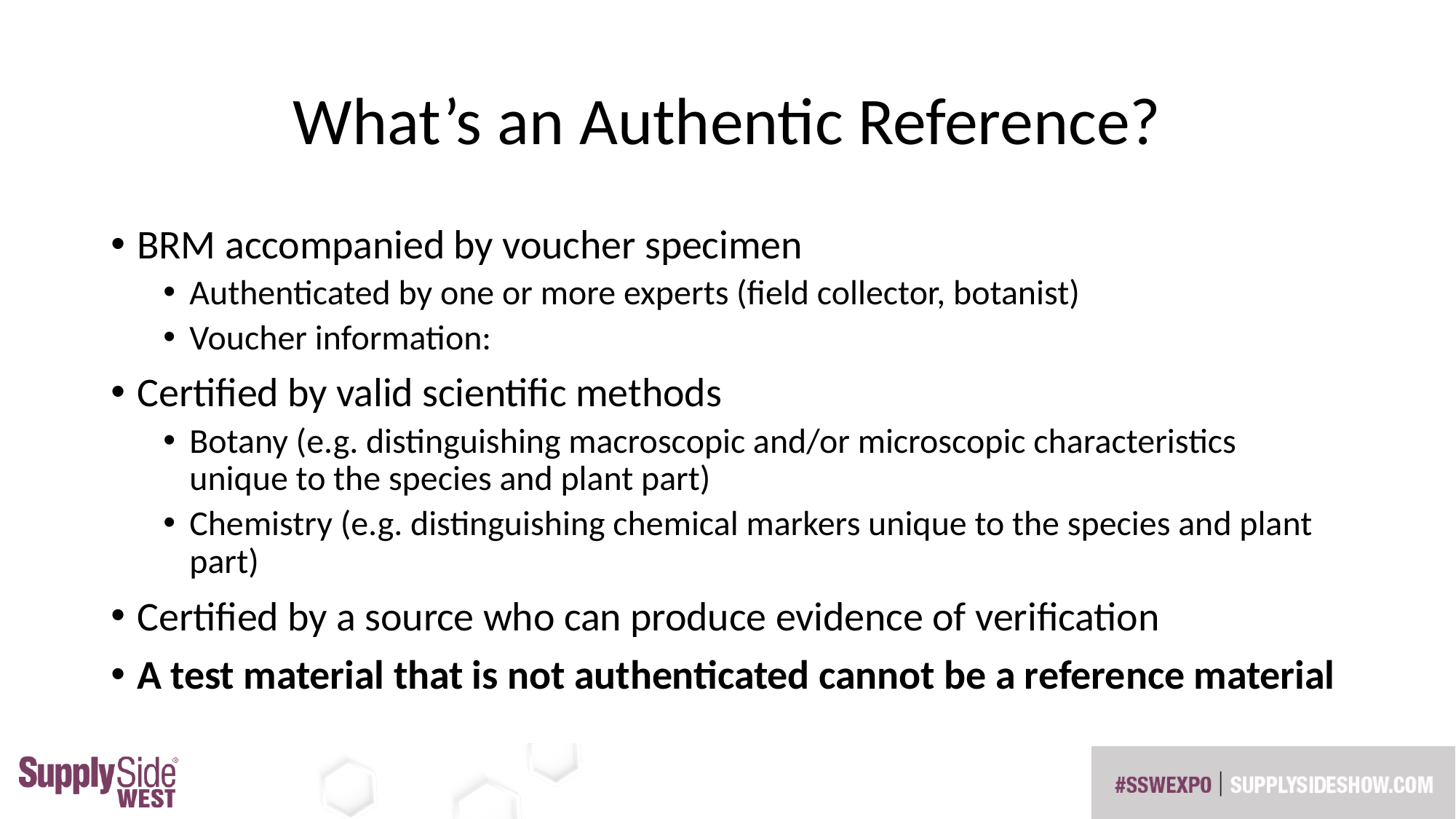

# What’s an Authentic Reference?
BRM accompanied by voucher specimen
Authenticated by one or more experts (field collector, botanist)
Voucher information:
Certified by valid scientific methods
Botany (e.g. distinguishing macroscopic and/or microscopic characteristics unique to the species and plant part)
Chemistry (e.g. distinguishing chemical markers unique to the species and plant part)
Certified by a source who can produce evidence of verification
A test material that is not authenticated cannot be a reference material